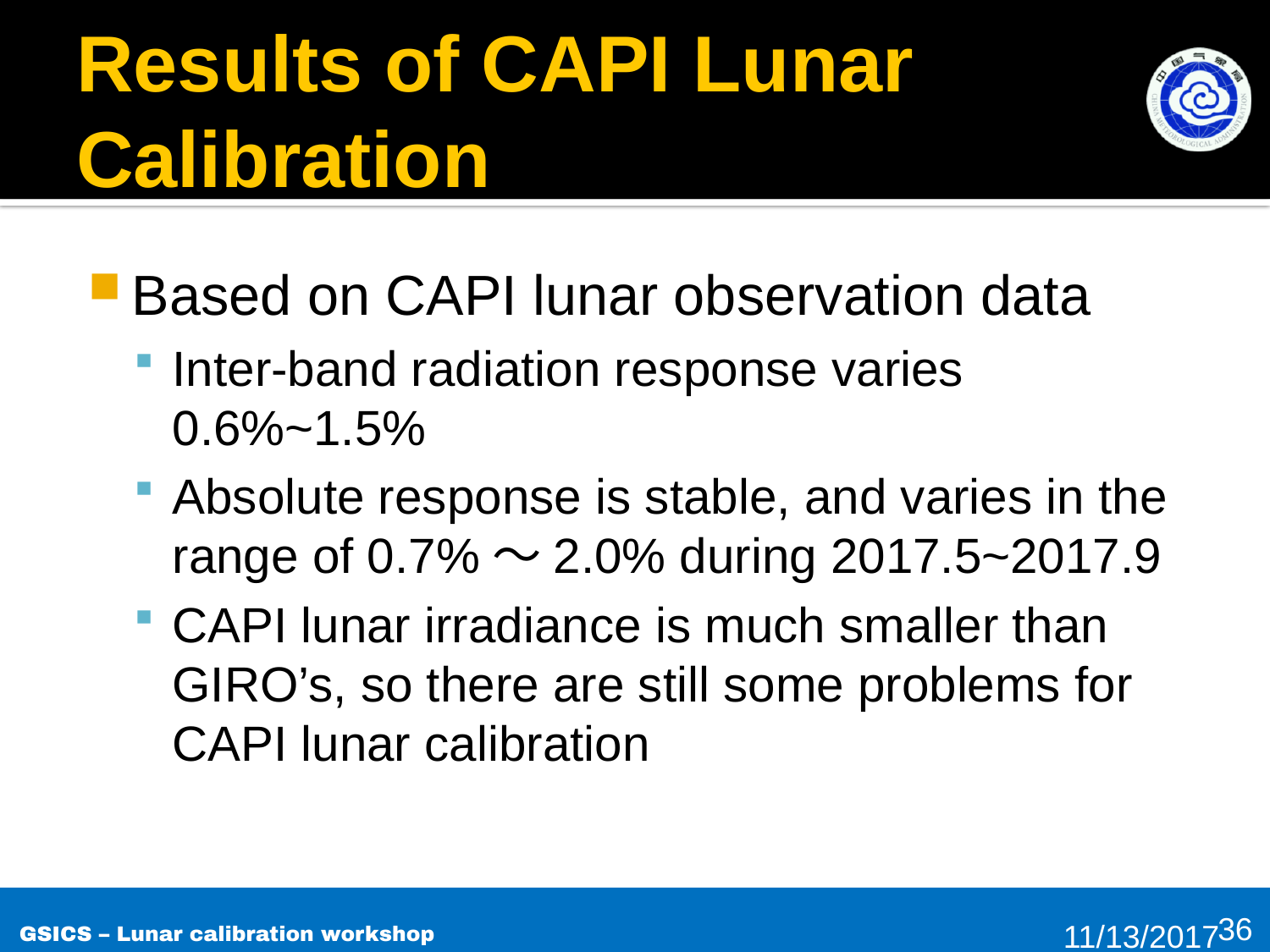

# Results of CAPI Lunar Calibration
Based on CAPI lunar observation data
Inter-band radiation response varies 0.6%~1.5%
Absolute response is stable, and varies in the range of 0.7%～2.0% during 2017.5~2017.9
CAPI lunar irradiance is much smaller than GIRO’s, so there are still some problems for CAPI lunar calibration